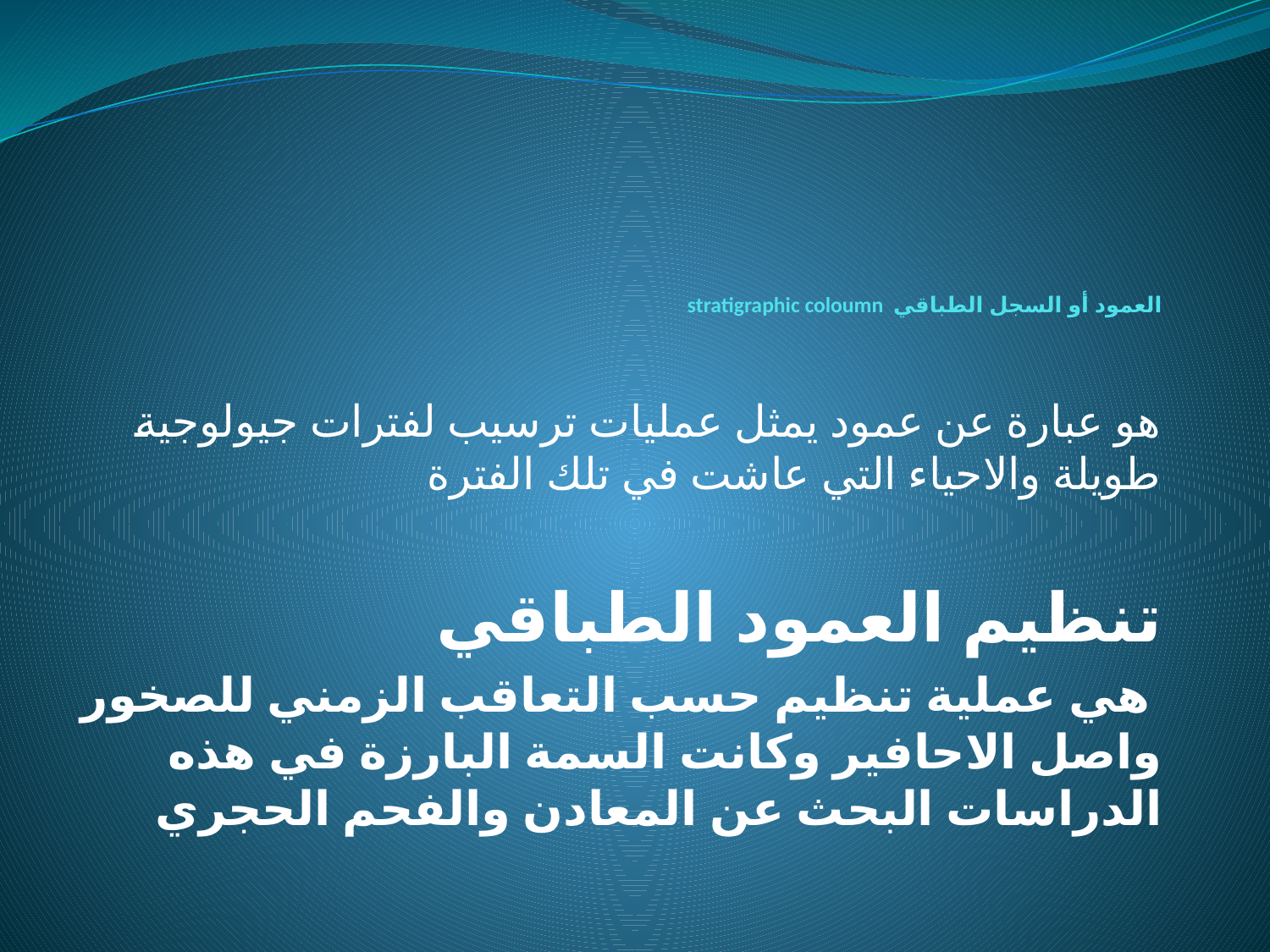

# stratigraphic coloumn  العمود أو السجل الطباقي
هو عبارة عن عمود يمثل عمليات ترسيب لفترات جيولوجية طويلة والاحياء التي عاشت في تلك الفترة

تنظيم العمود الطباقي
 هي عملية تنظيم حسب التعاقب الزمني للصخور واصل الاحافير وكانت السمة البارزة في هذه الدراسات البحث عن المعادن والفحم الحجري